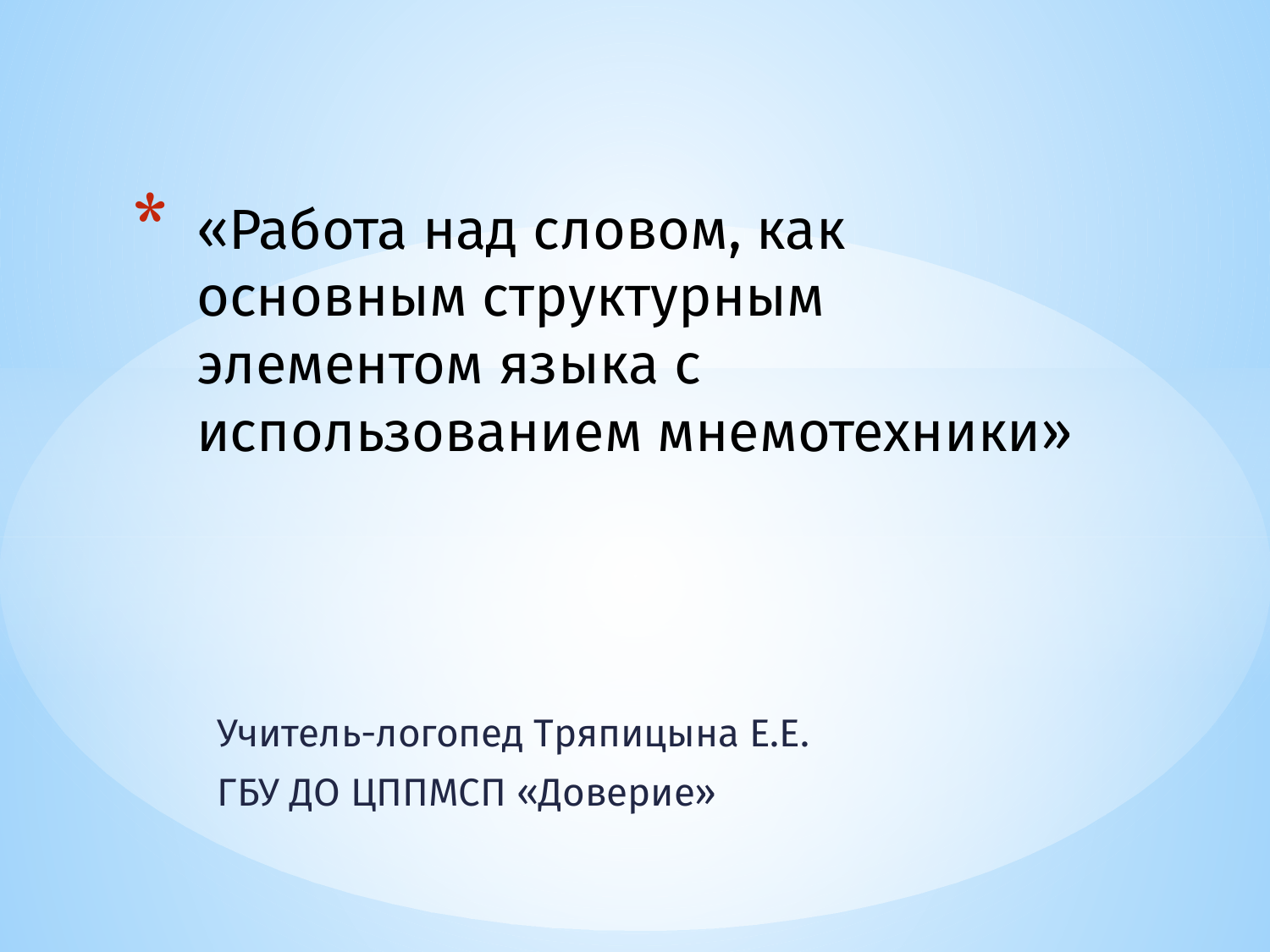

# «Работа над словом, как основным структурным элементом языка с использованием мнемотехники»
Учитель-логопед Тряпицына Е.Е.
ГБУ ДО ЦППМСП «Доверие»